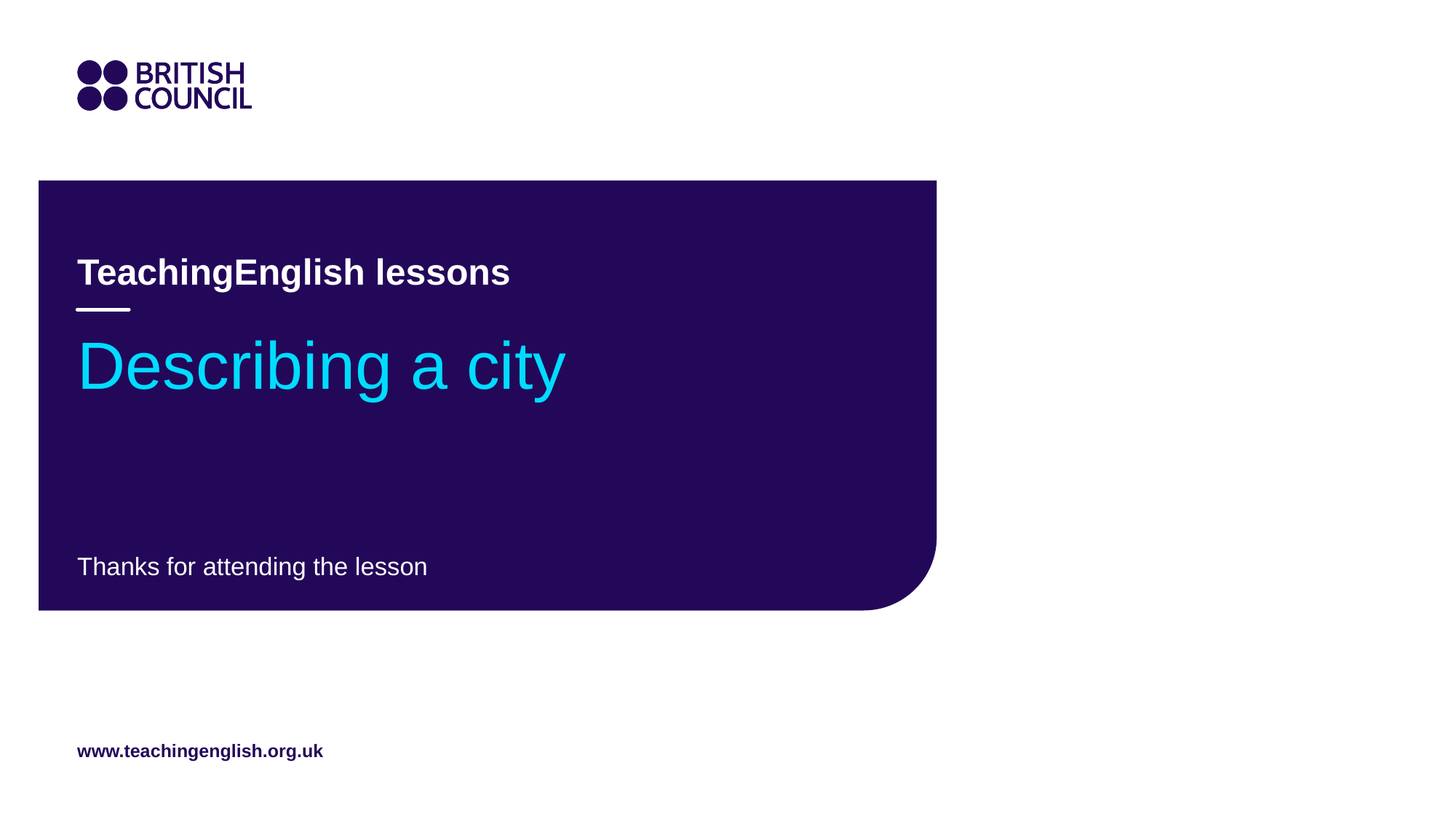

TeachingEnglish lessons
# Describing a city
Thanks for attending the lesson
www.teachingenglish.org.uk